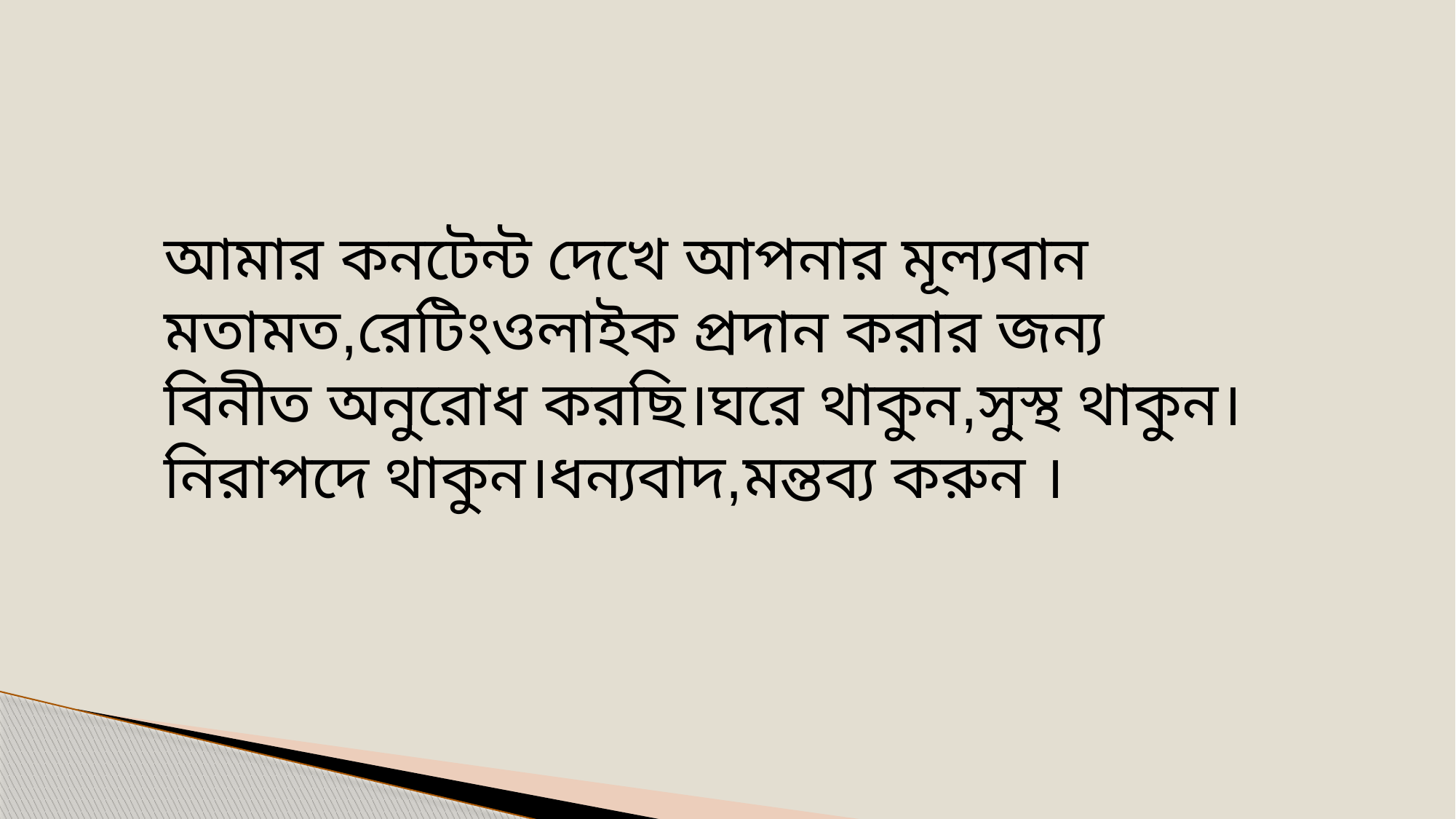

আমার কনটেন্ট দেখে আপনার মূল্যবান মতামত,রেটিংওলাইক প্রদান করার জন্য বিনীত অনুরোধ করছি।ঘরে থাকুন,সুস্থ থাকুন।নিরাপদে থাকুন।ধন্যবাদ,মন্তব্য করুন ।